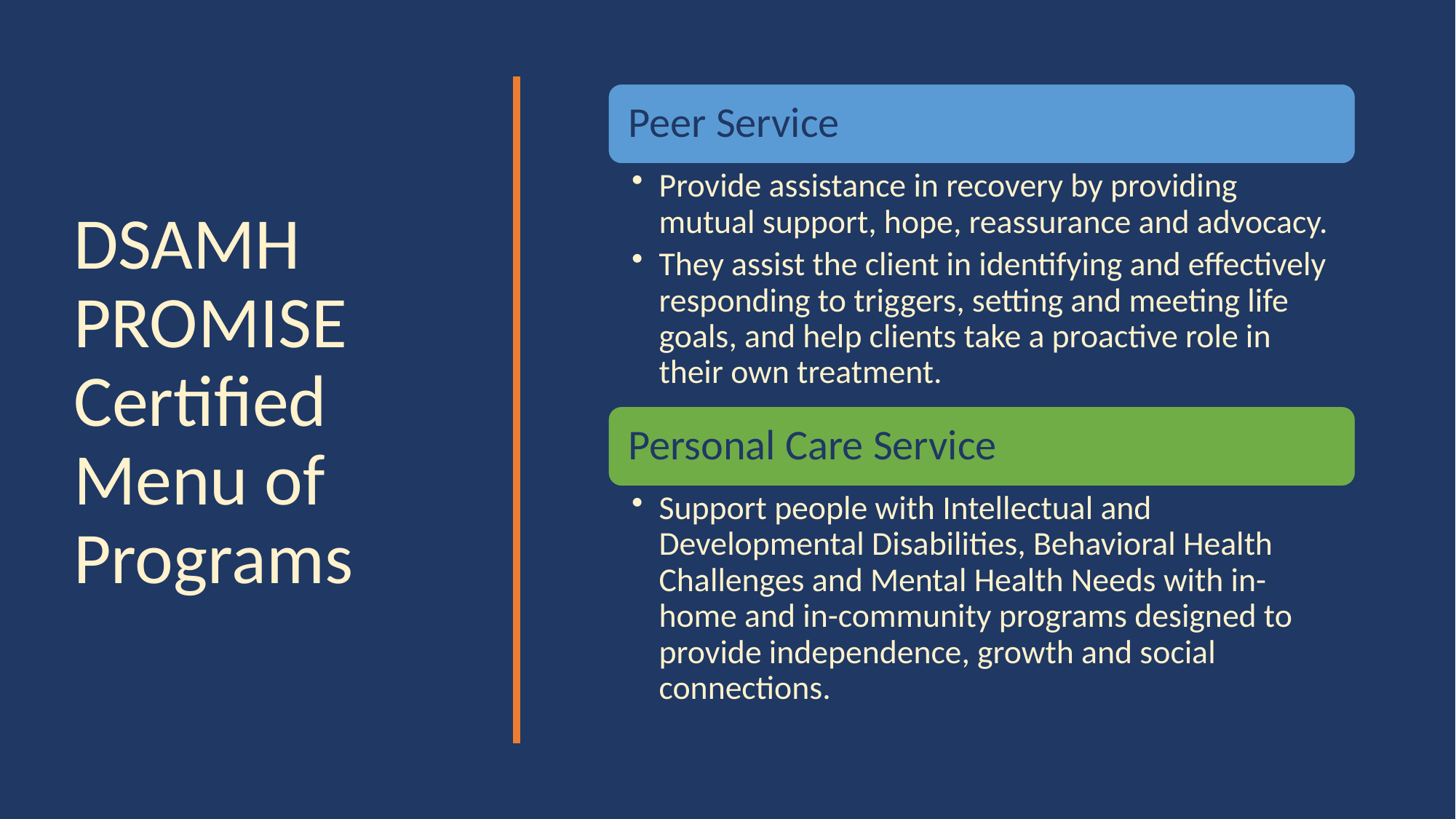

# DSAMH PROMISE Certified Menu of Programs
Peer Service
Provide assistance in recovery by providing mutual support, hope, reassurance and advocacy.
They assist the client in identifying and effectively responding to triggers, setting and meeting life goals, and help clients take a proactive role in their own treatment.
Personal Care Service
Support people with Intellectual and Developmental Disabilities, Behavioral Health Challenges and Mental Health Needs with in-home and in-community programs designed to provide independence, growth and social connections.